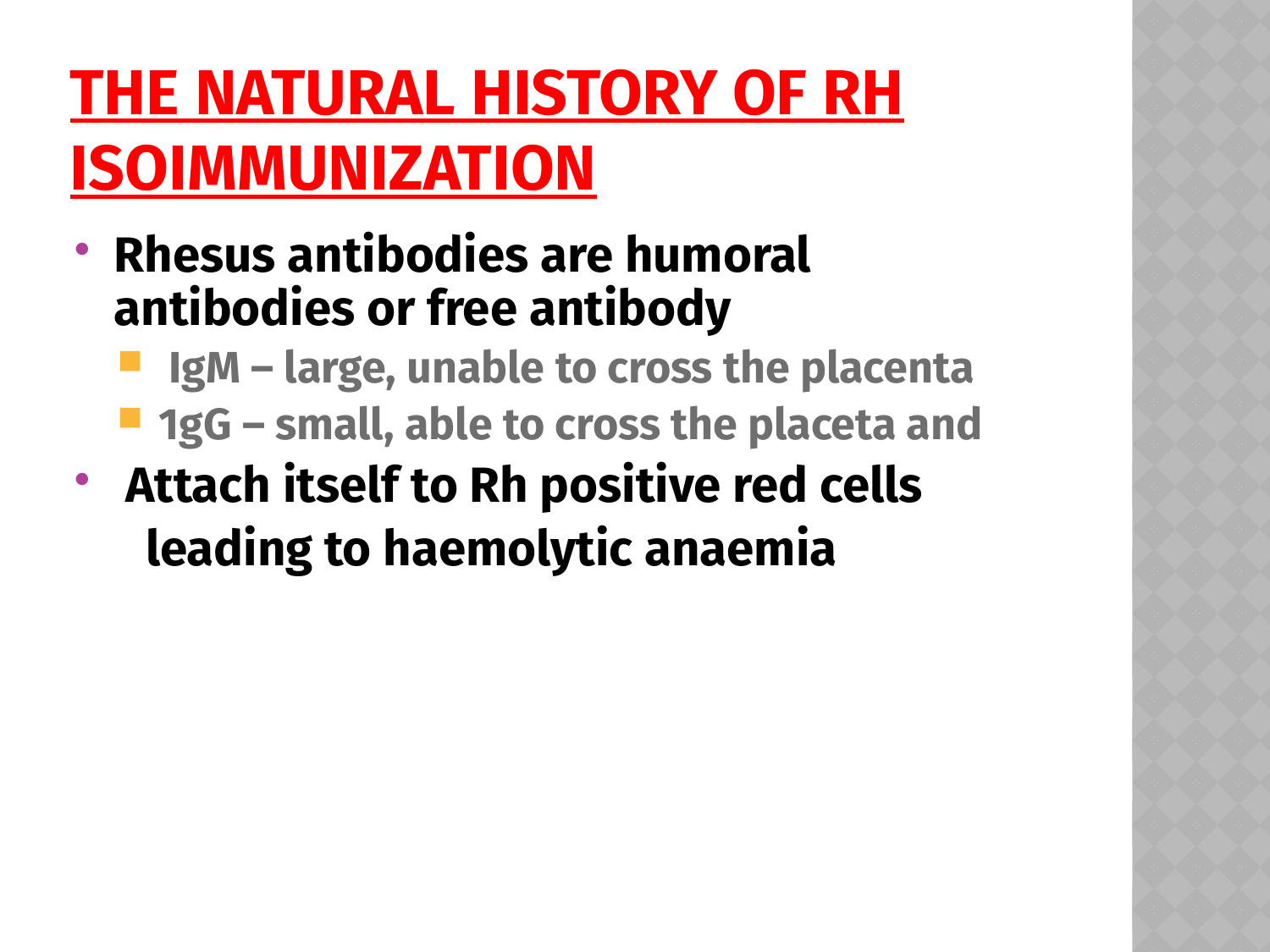

# THE NATURAL HISTORY OF Rh IsoiMMUNIZATION
Rhesus antibodies are humoral antibodies or free antibody
  IgM – large, unable to cross the placenta
 1gG – small, able to cross the placeta and
 Attach itself to Rh positive red cells
      leading to haemolytic anaemia